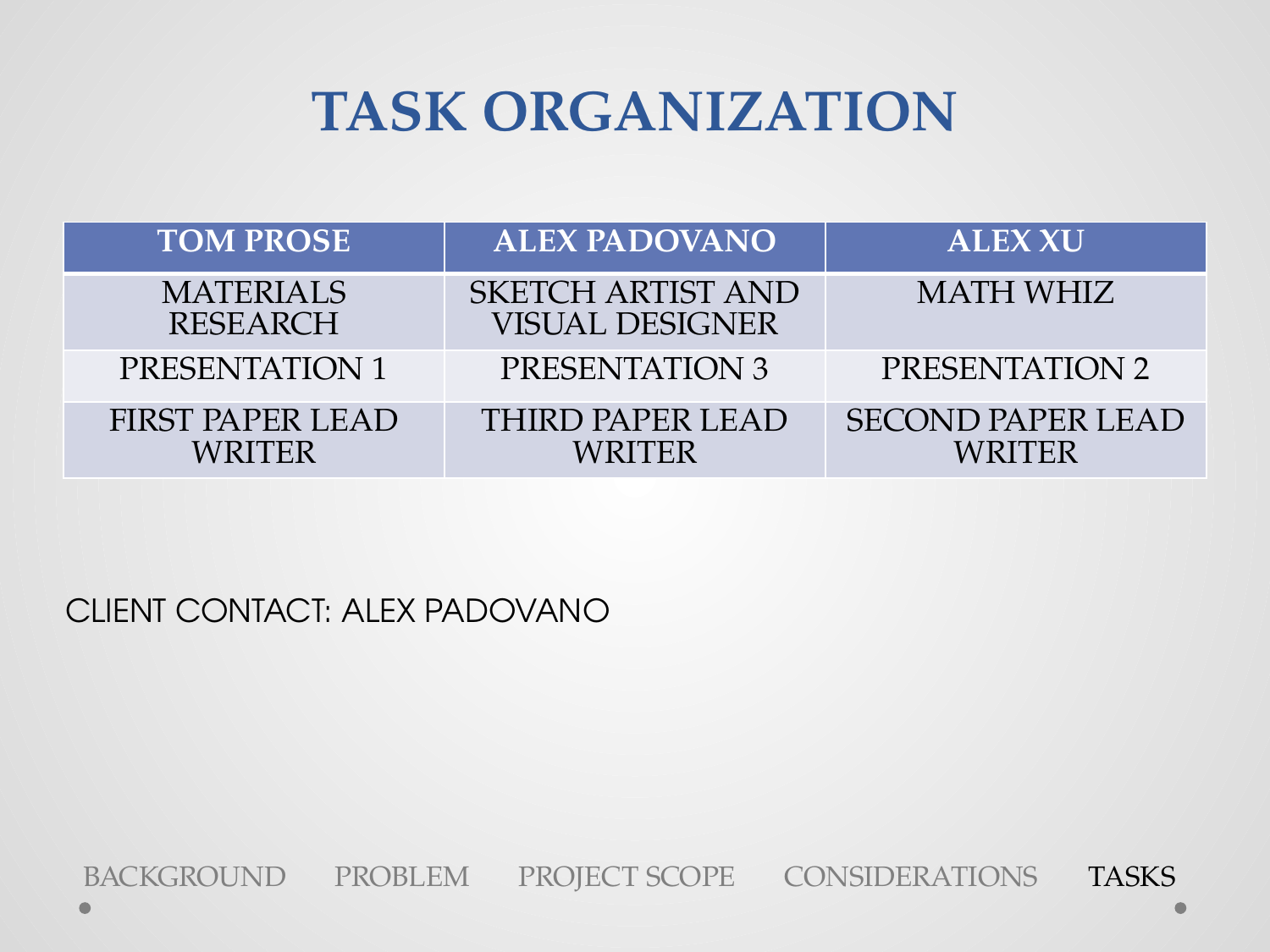

# TASK ORGANIZATION
| TOM PROSE | ALEX PADOVANO | ALEX XU |
| --- | --- | --- |
| MATERIALS RESEARCH | SKETCH ARTIST AND VISUAL DESIGNER | MATH WHIZ |
| PRESENTATION 1 | PRESENTATION 3 | PRESENTATION 2 |
| FIRST PAPER LEAD WRITER | THIRD PAPER LEAD WRITER | SECOND PAPER LEAD WRITER |
CLIENT CONTACT: ALEX PADOVANO
BACKGROUND       PROBLEM       PROJECT SCOPE       CONSIDERATIONS       TASKS